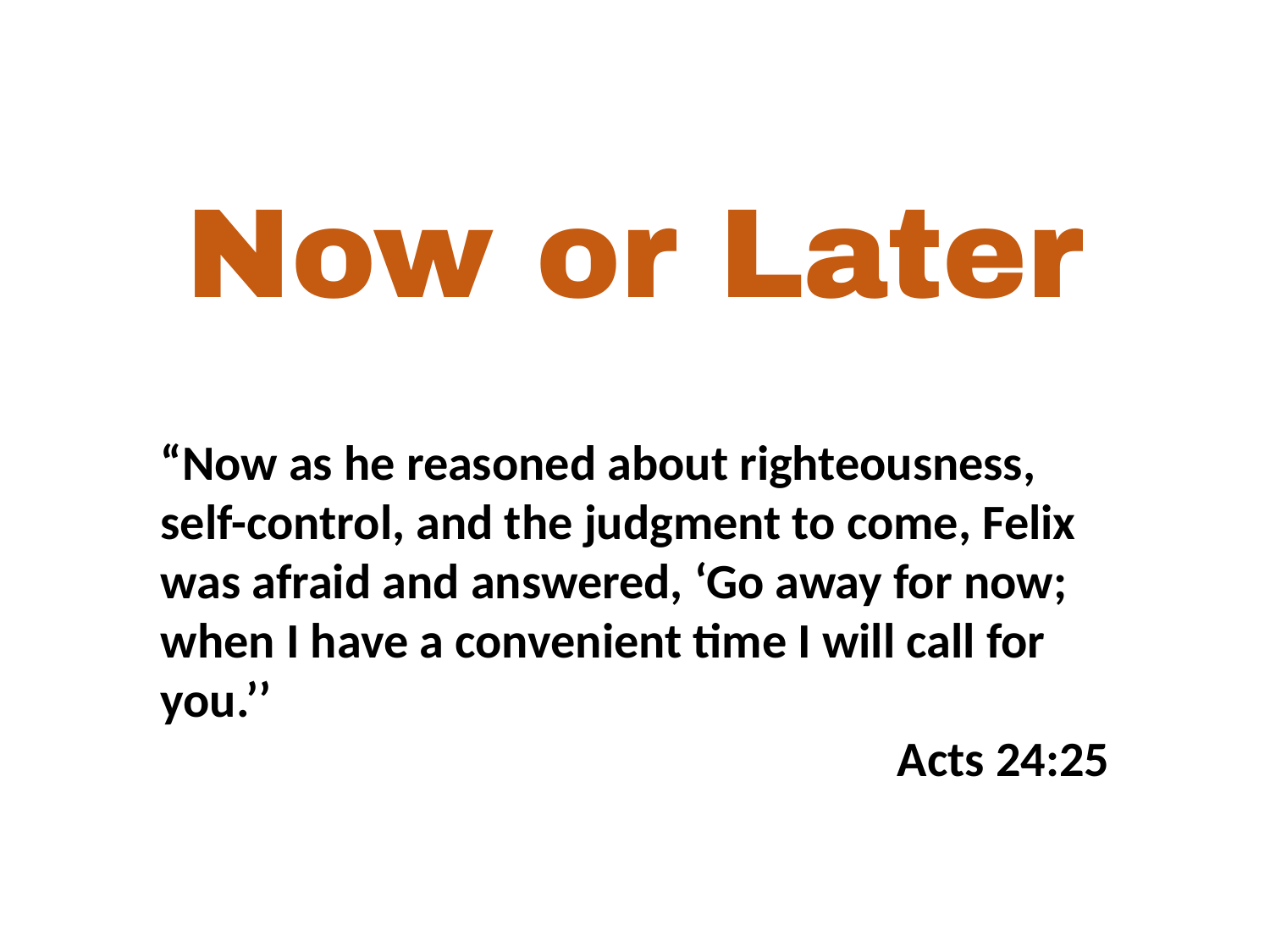

# Now or Later
“Now as he reasoned about righteousness,
self-control, and the judgment to come, Felix was afraid and answered, ‘Go away for now; when I have a convenient time I will call for you.’’
Acts 24:25